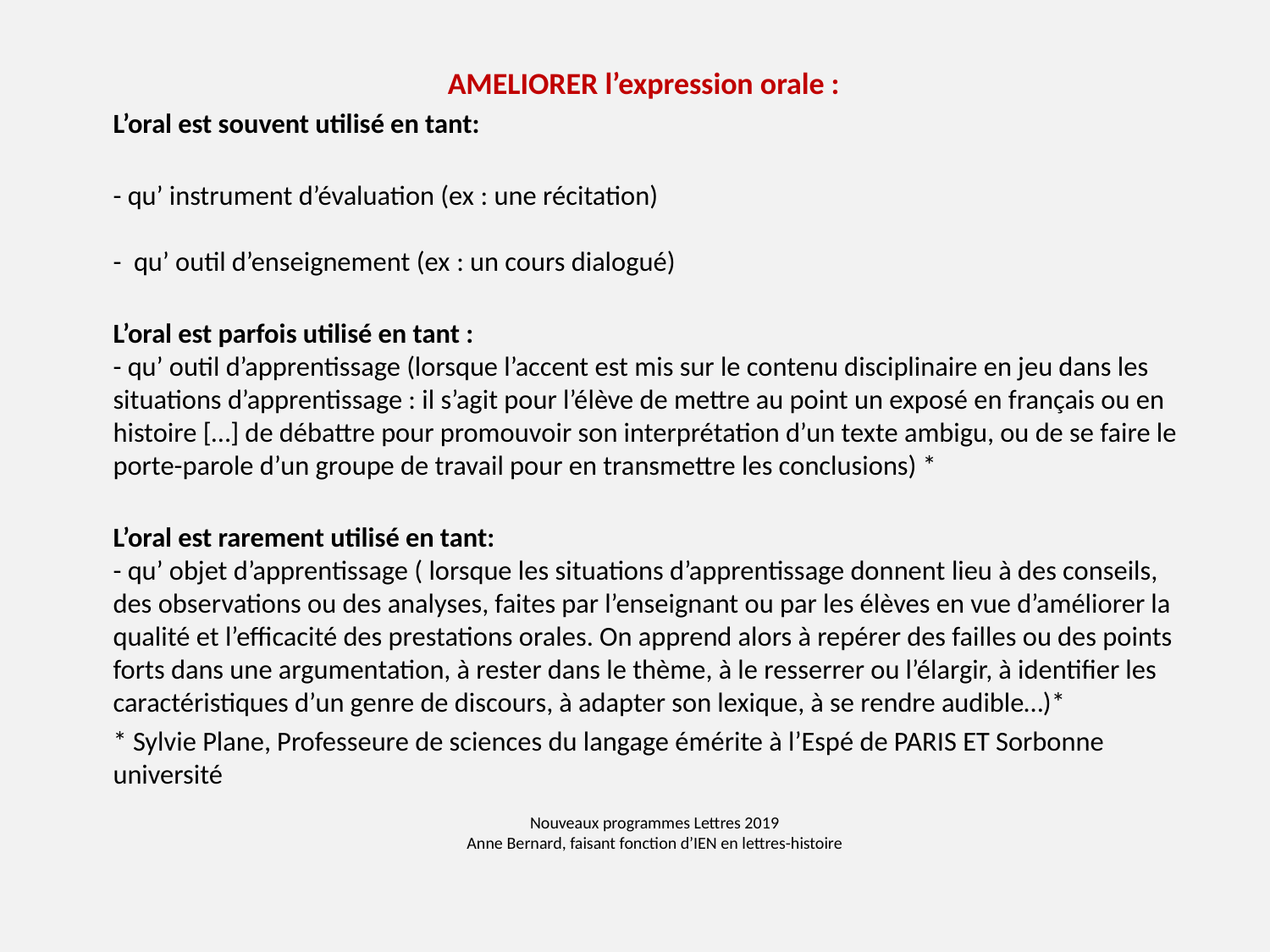

AMELIORER l’expression orale :
L’oral est souvent utilisé en tant:
- qu’ instrument d’évaluation (ex : une récitation)
-  qu’ outil d’enseignement (ex : un cours dialogué)
L’oral est parfois utilisé en tant :
- qu’ outil d’apprentissage (lorsque l’accent est mis sur le contenu disciplinaire en jeu dans les situations d’apprentissage : il s’agit pour l’élève de mettre au point un exposé en français ou en histoire […] de débattre pour promouvoir son interprétation d’un texte ambigu, ou de se faire le porte-parole d’un groupe de travail pour en transmettre les conclusions) *
L’oral est rarement utilisé en tant:
- qu’ objet d’apprentissage ( lorsque les situations d’apprentissage donnent lieu à des conseils, des observations ou des analyses, faites par l’enseignant ou par les élèves en vue d’améliorer la qualité et l’efficacité des prestations orales. On apprend alors à repérer des failles ou des points forts dans une argumentation, à rester dans le thème, à le resserrer ou l’élargir, à identifier les caractéristiques d’un genre de discours, à adapter son lexique, à se rendre audible…)*
* Sylvie Plane, Professeure de sciences du langage émérite à l’Espé de PARIS ET Sorbonne université
# Nouveaux programmes Lettres 2019 Anne Bernard, faisant fonction d’IEN en lettres-histoire